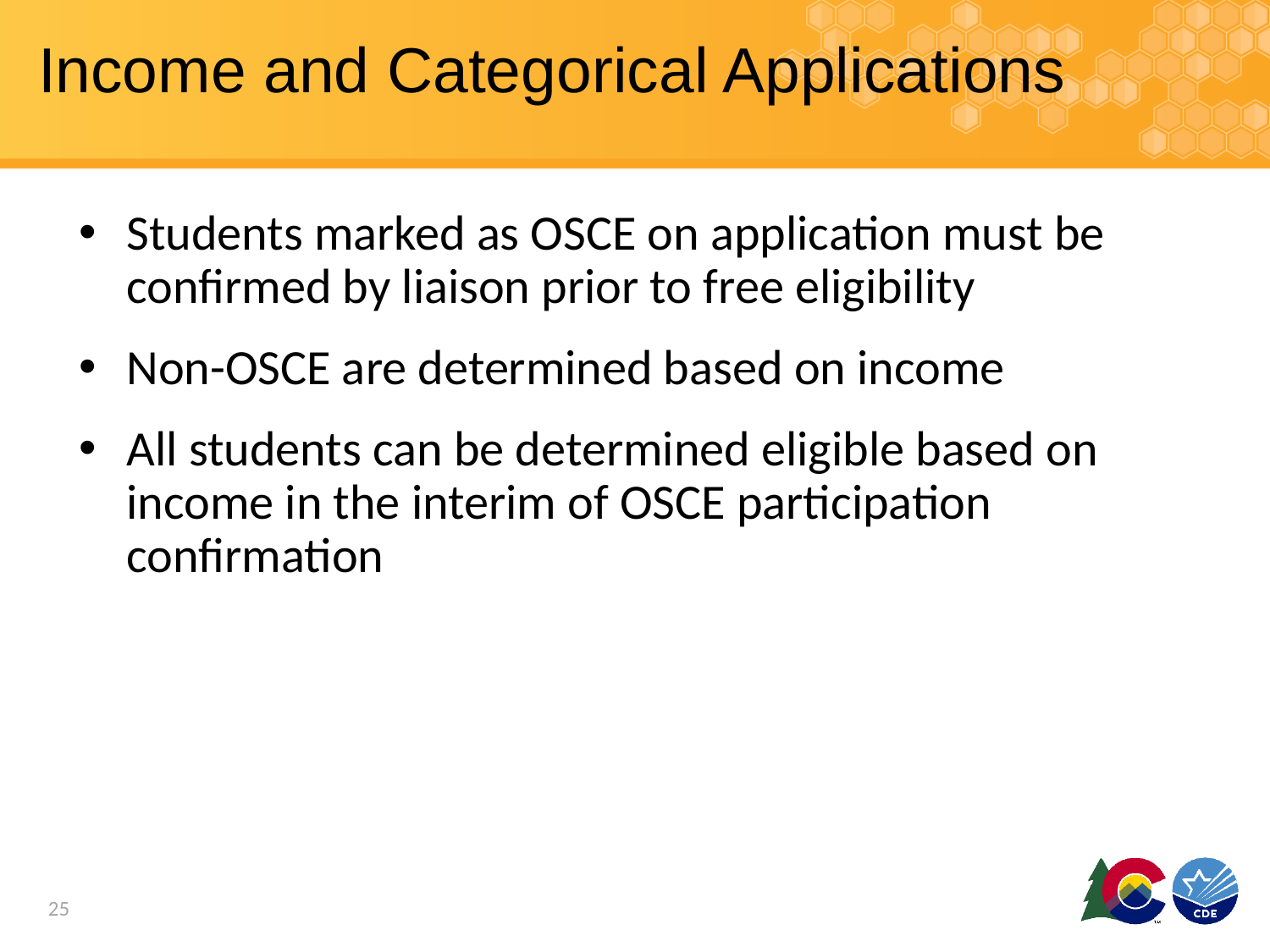

# Income and Categorical Applications
Students marked as OSCE on application must be confirmed by liaison prior to free eligibility
Non-OSCE are determined based on income
All students can be determined eligible based on income in the interim of OSCE participation confirmation
25